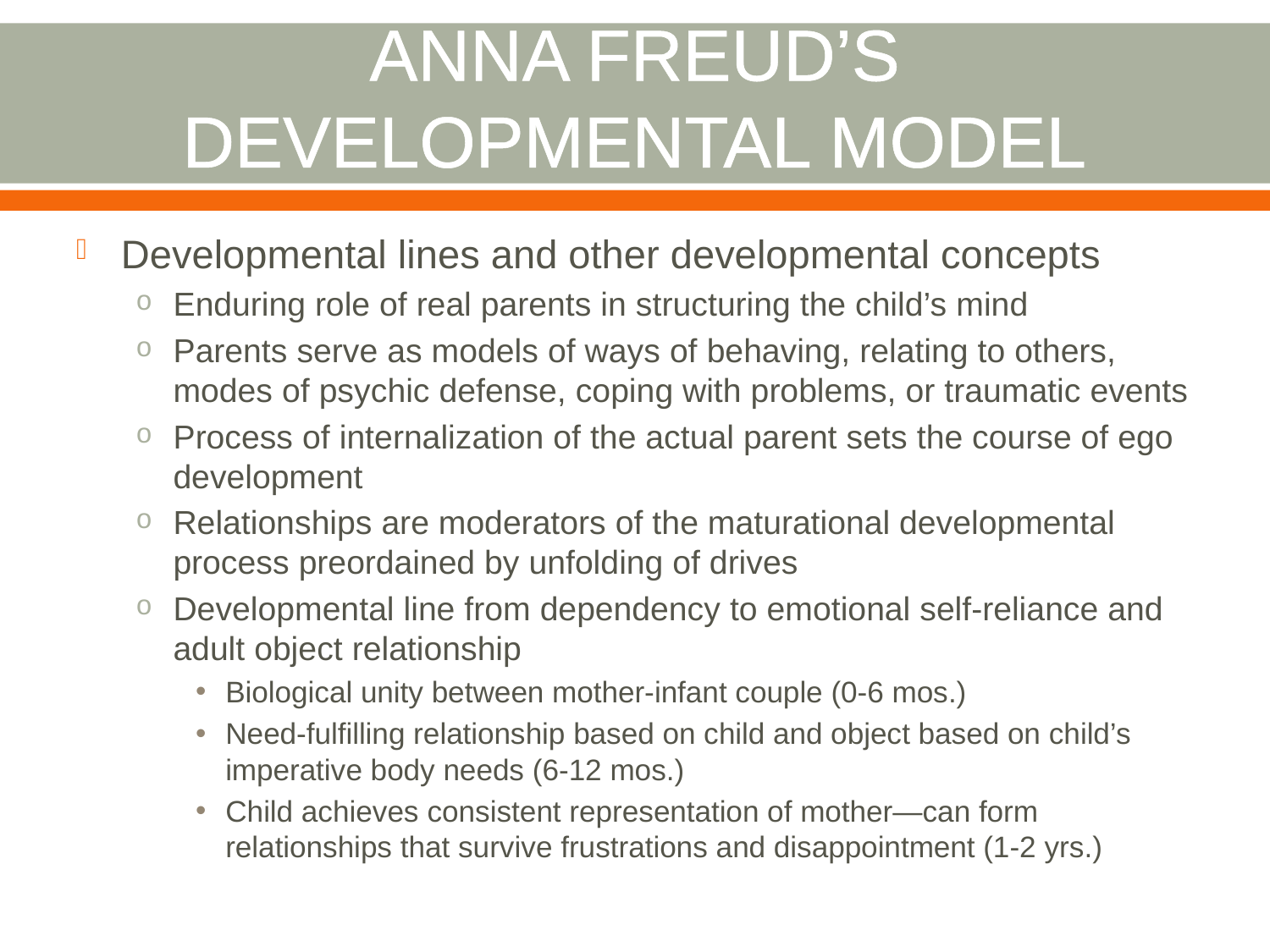

# Anna Freud’s Developmental Model
Developmental lines and other developmental concepts
Enduring role of real parents in structuring the child’s mind
Parents serve as models of ways of behaving, relating to others, modes of psychic defense, coping with problems, or traumatic events
Process of internalization of the actual parent sets the course of ego development
Relationships are moderators of the maturational developmental process preordained by unfolding of drives
Developmental line from dependency to emotional self-reliance and adult object relationship
Biological unity between mother-infant couple (0-6 mos.)
Need-fulfilling relationship based on child and object based on child’s imperative body needs (6-12 mos.)
Child achieves consistent representation of mother—can form relationships that survive frustrations and disappointment (1-2 yrs.)